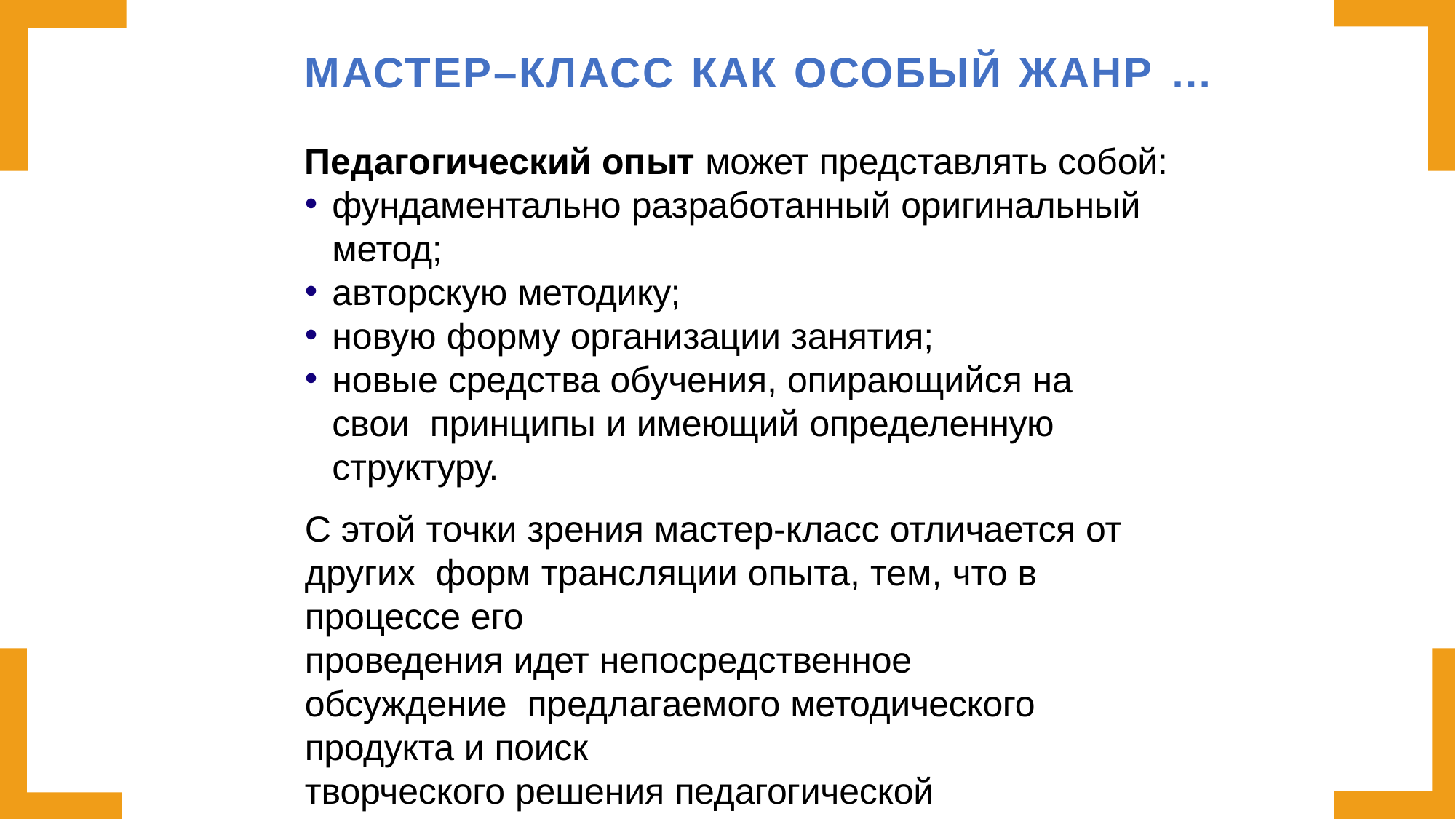

# МАСТЕР–КЛАСС КАК ОСОБЫЙ ЖАНР …
Педагогический опыт может представлять собой:
фундаментально разработанный оригинальный
метод;
авторскую методику;
новую форму организации занятия;
новые средства обучения, опирающийся на свои  принципы и имеющий определенную структуру.
С этой точки зрения мастер-класс отличается от других  форм трансляции опыта, тем, что в процессе его
проведения идет непосредственное обсуждение  предлагаемого методического продукта и поиск
творческого решения педагогической проблемы, как со
стороны участников мастер-класса, так и со стороны  Мастера – педагога, ведущего мастер-класс.